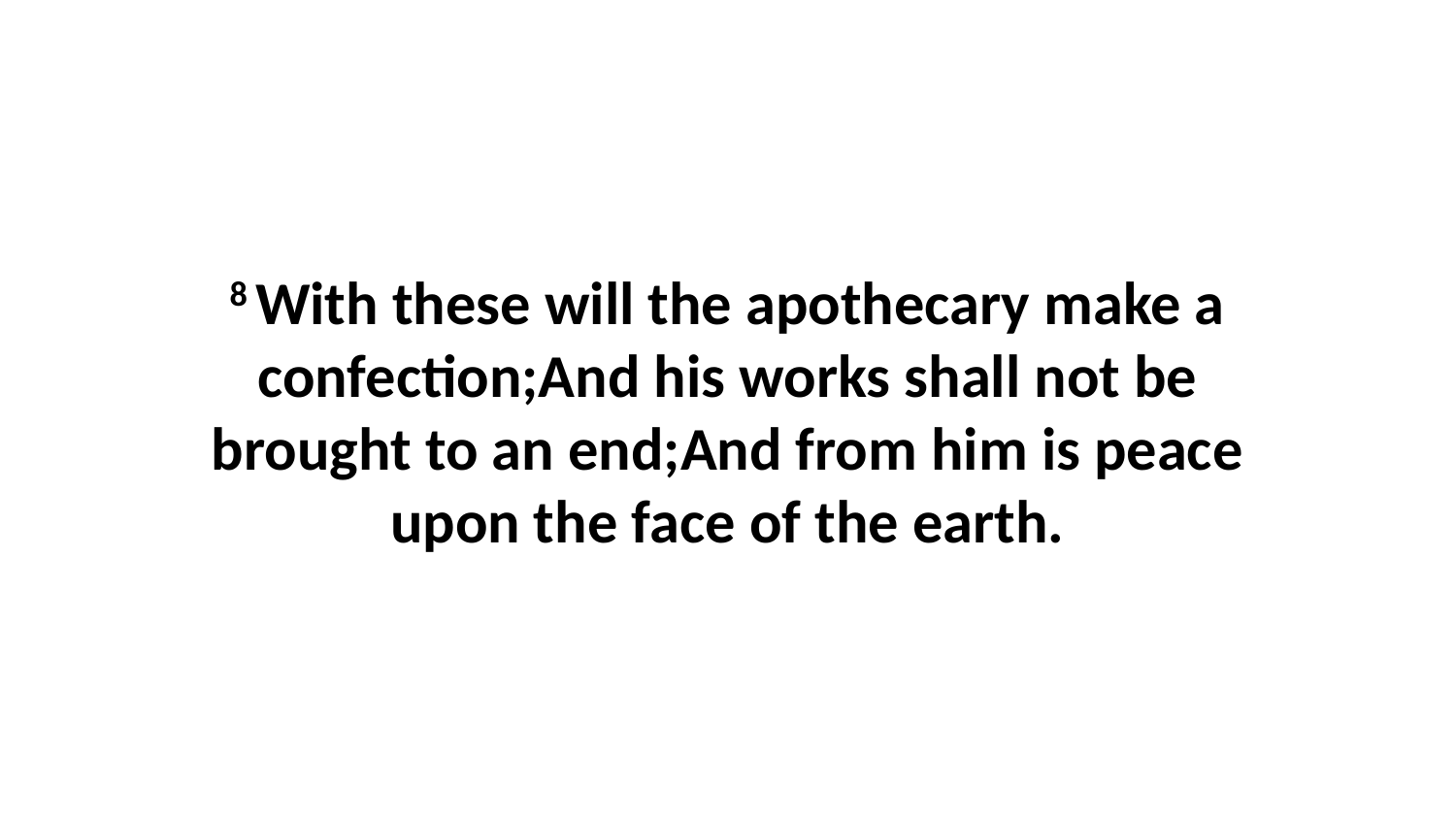

8 With these will the apothecary make a confection;And his works shall not be brought to an end;And from him is peace upon the face of the earth.